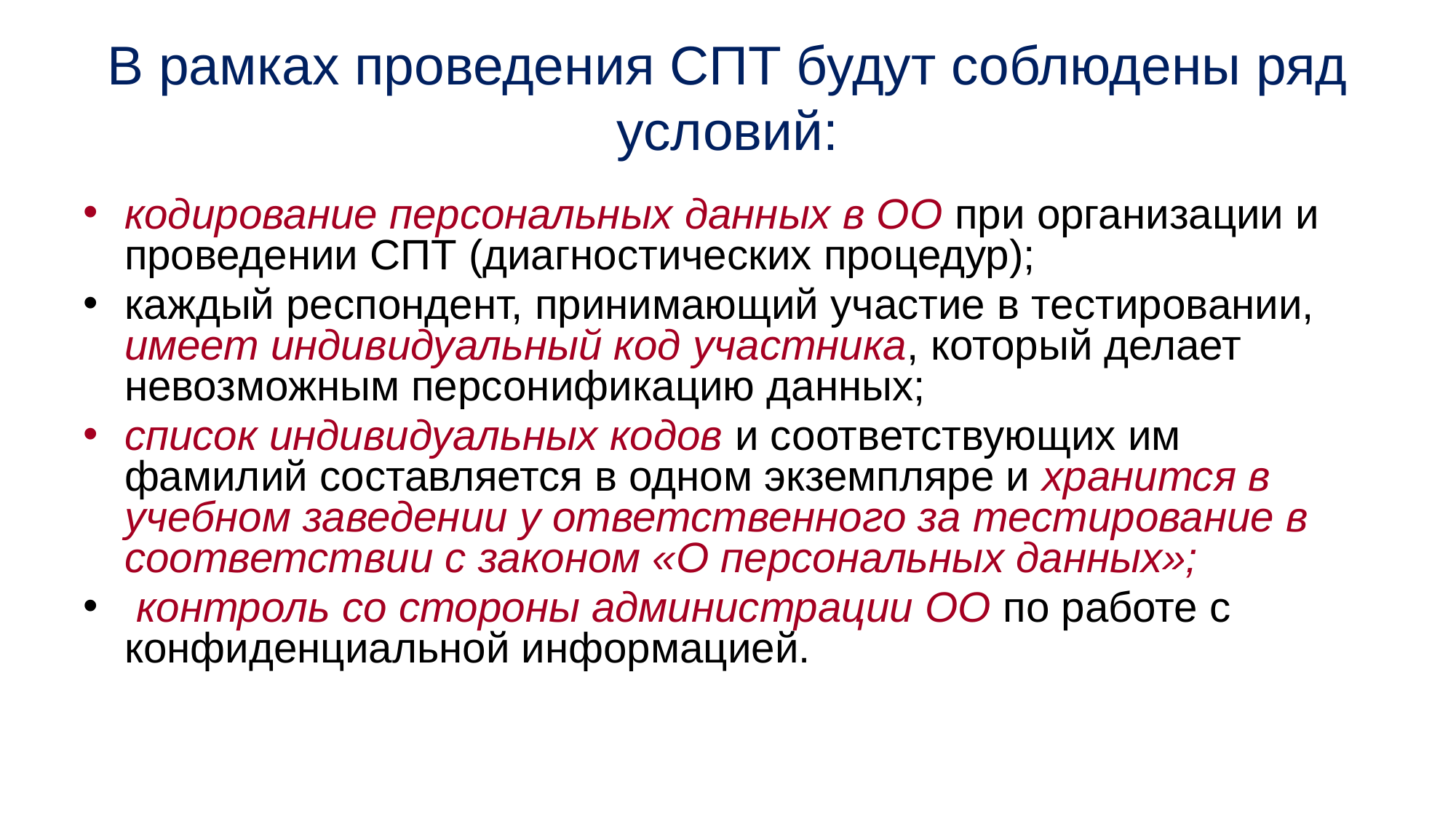

В рамках проведения СПТ будут соблюдены ряд условий:
кодирование персональных данных в ОО при организации и проведении СПТ (диагностических процедур);
каждый респондент, принимающий участие в тестировании, имеет индивидуальный код участника, который делает невозможным персонификацию данных;
список индивидуальных кодов и соответствующих им фамилий составляется в одном экземпляре и хранится в учебном заведении у ответственного за тестирование в соответствии с законом «О персональных данных»;
 контроль со стороны администрации ОО по работе с конфиденциальной информацией.